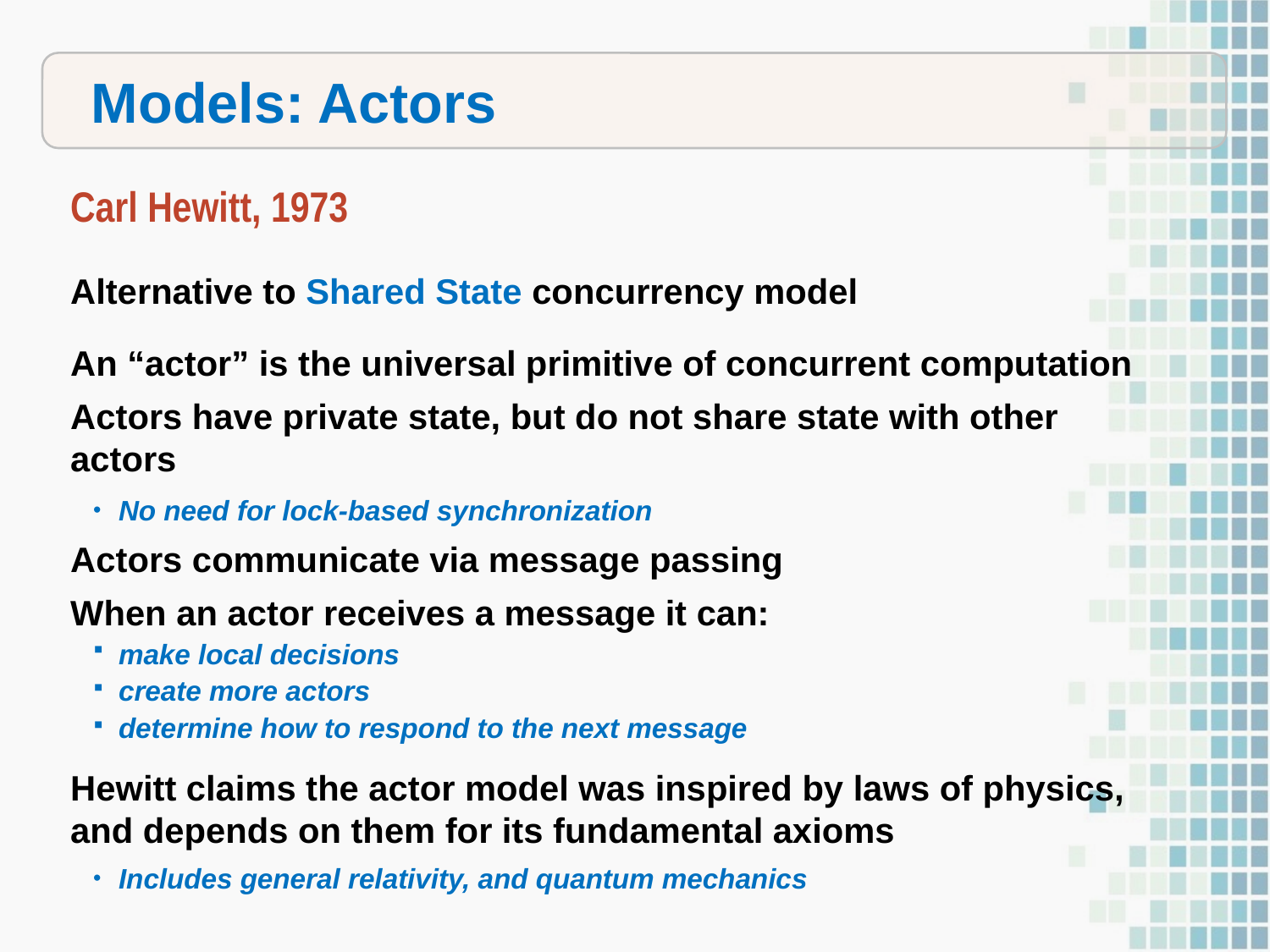

Models: Actors
Carl Hewitt, 1973
Alternative to Shared State concurrency model
An “actor” is the universal primitive of concurrent computation
Actors have private state, but do not share state with other actors
No need for lock-based synchronization
Actors communicate via message passing
When an actor receives a message it can:
make local decisions
create more actors
determine how to respond to the next message
Hewitt claims the actor model was inspired by laws of physics, and depends on them for its fundamental axioms
Includes general relativity, and quantum mechanics